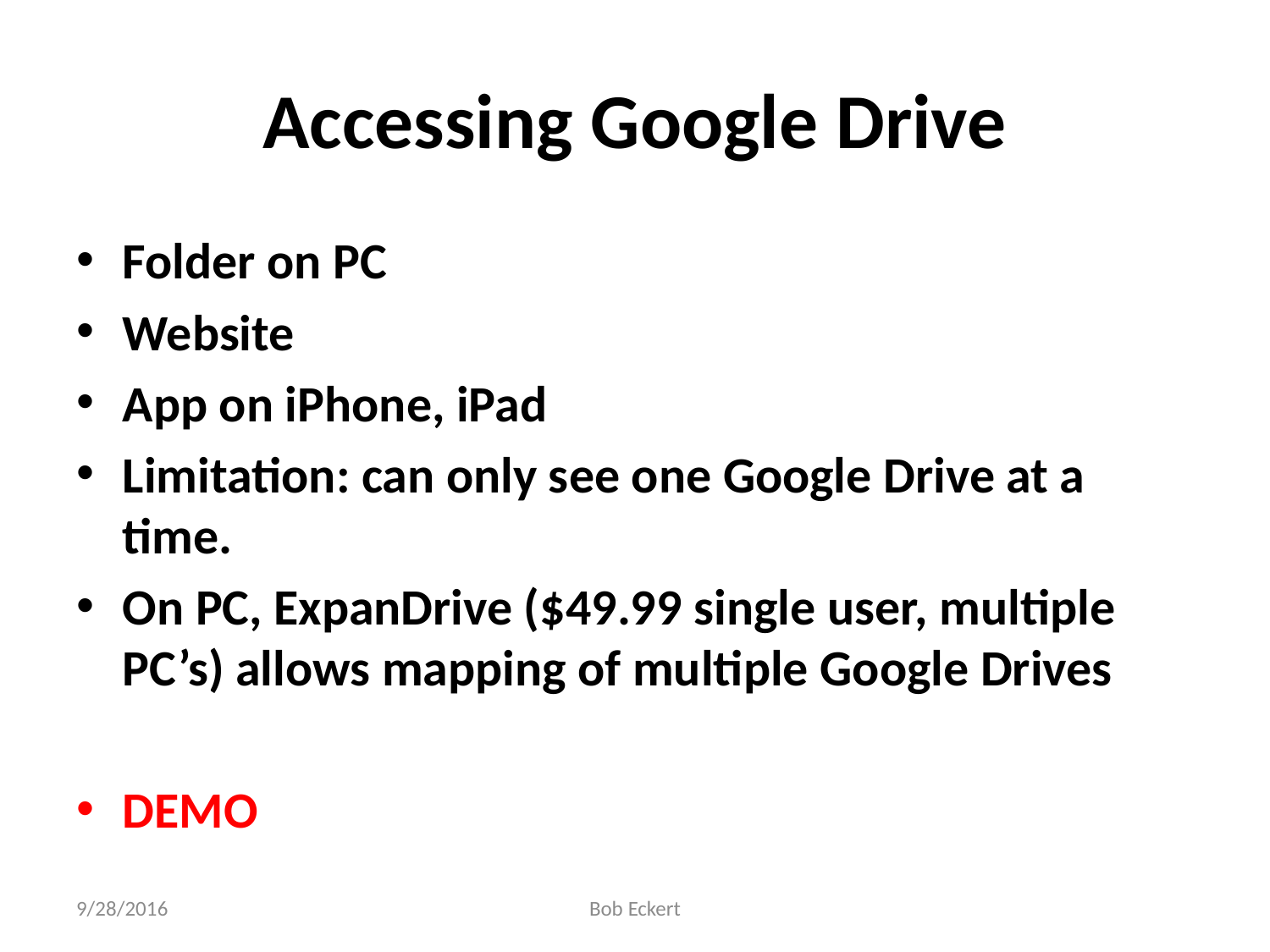

# Accessing Google Drive
Folder on PC
Website
App on iPhone, iPad
Limitation: can only see one Google Drive at a time.
On PC, ExpanDrive ($49.99 single user, multiple PC’s) allows mapping of multiple Google Drives

DEMO
9/28/2016
Bob Eckert